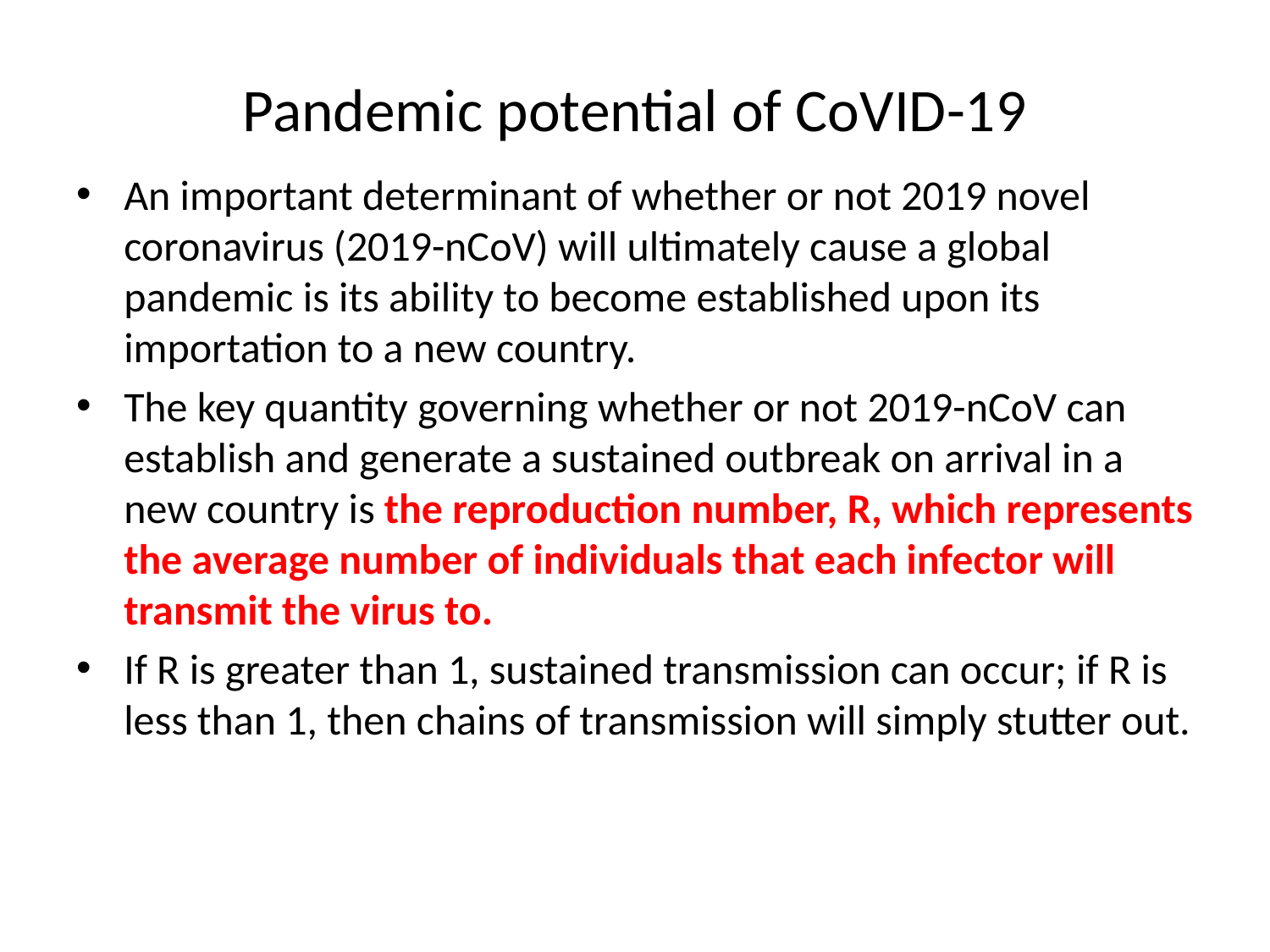

# Pandemic potential of CoVID-19
An important determinant of whether or not 2019 novel coronavirus (2019-nCoV) will ultimately cause a global pandemic is its ability to become established upon its importation to a new country.
The key quantity governing whether or not 2019-nCoV can establish and generate a sustained outbreak on arrival in a new country is the reproduction number, R, which represents the average number of individuals that each infector will transmit the virus to.
If R is greater than 1, sustained transmission can occur; if R is less than 1, then chains of transmission will simply stutter out.